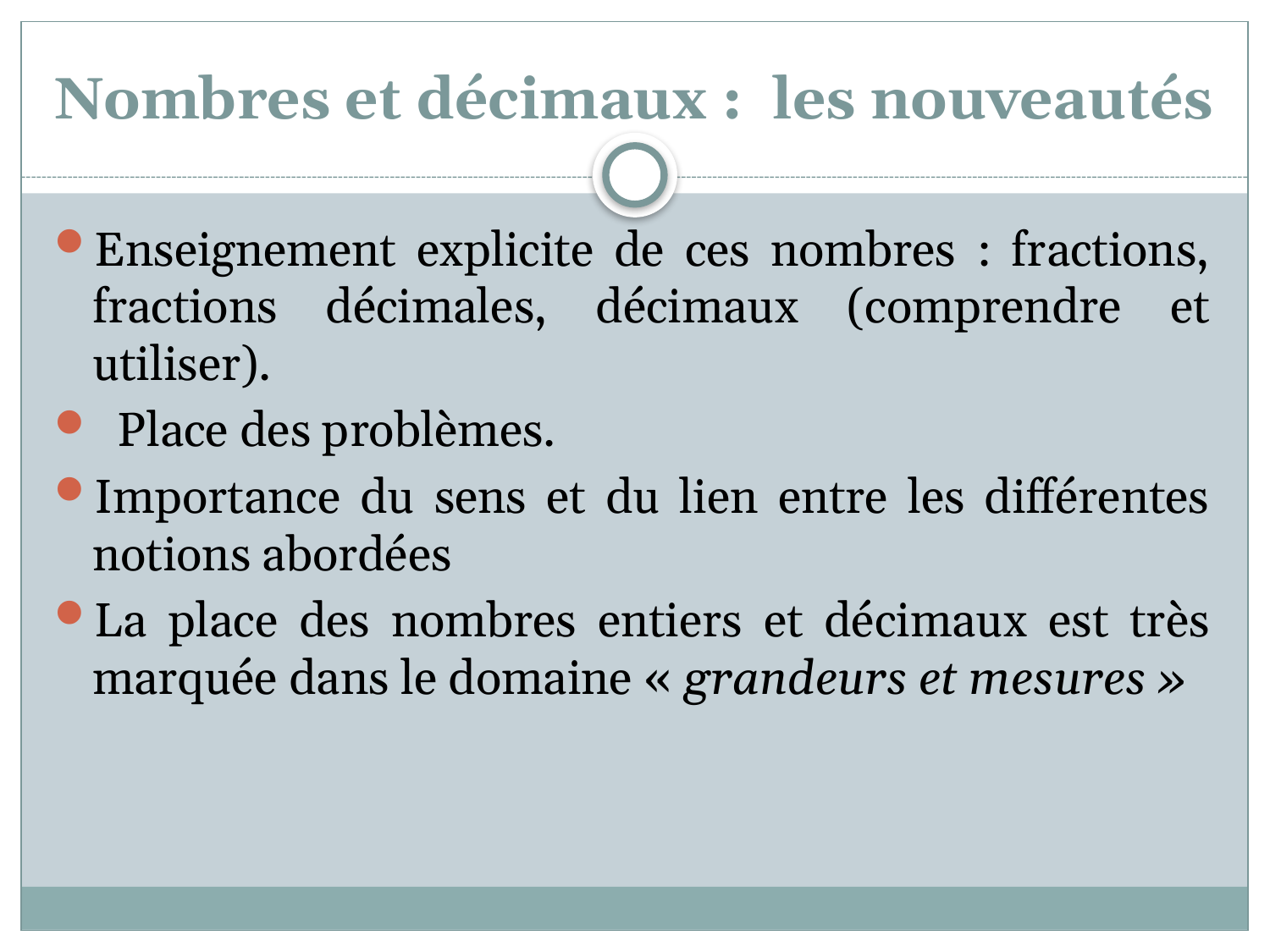

# Nombres et décimaux :  les nouveautés
Enseignement explicite de ces nombres : fractions, fractions décimales, décimaux (comprendre et utiliser).
  Place des problèmes.
Importance du sens et du lien entre les différentes notions abordées
La place des nombres entiers et décimaux est très marquée dans le domaine « grandeurs et mesures »